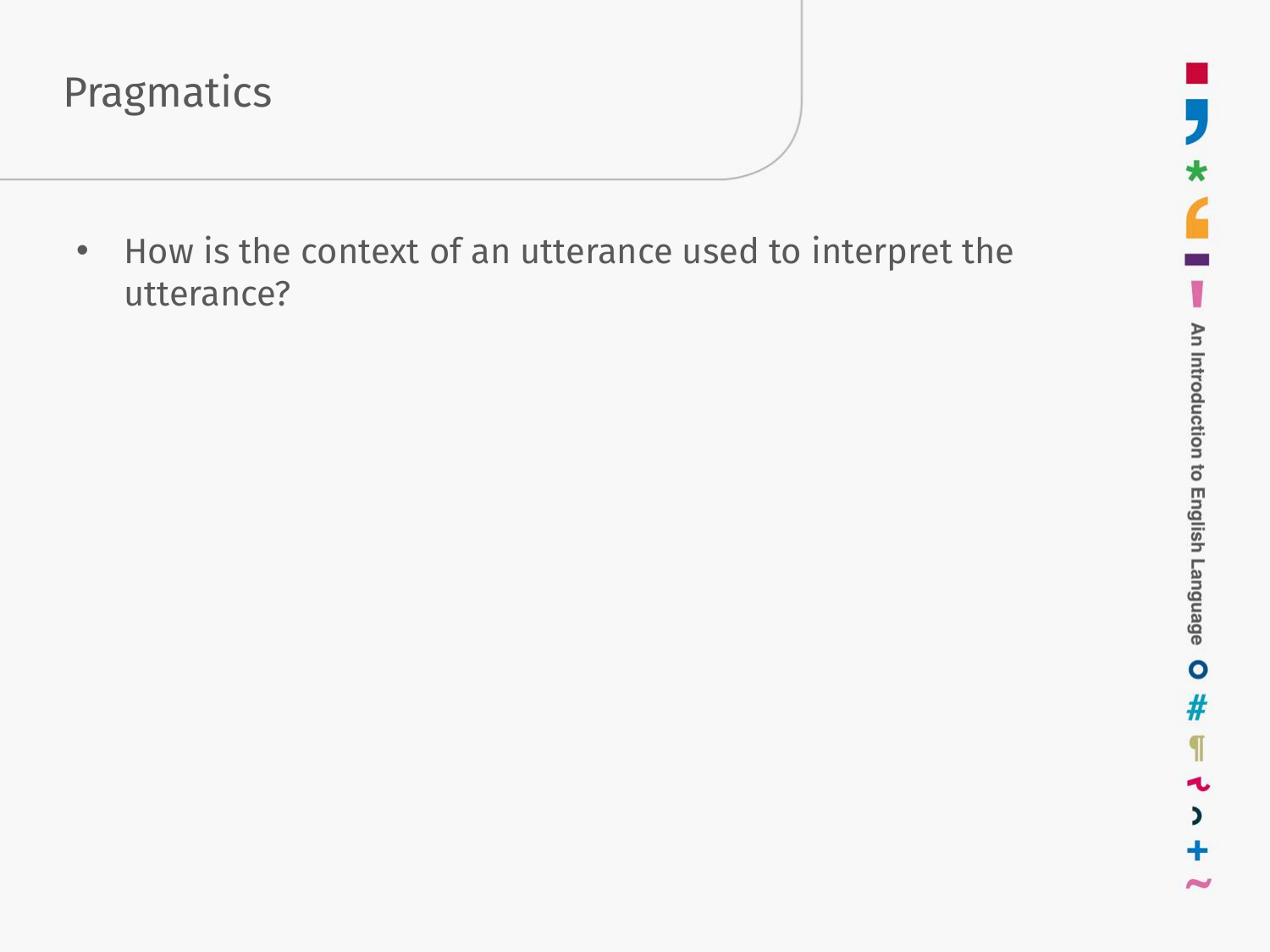

# Pragmatics
How is the context of an utterance used to interpret the utterance?